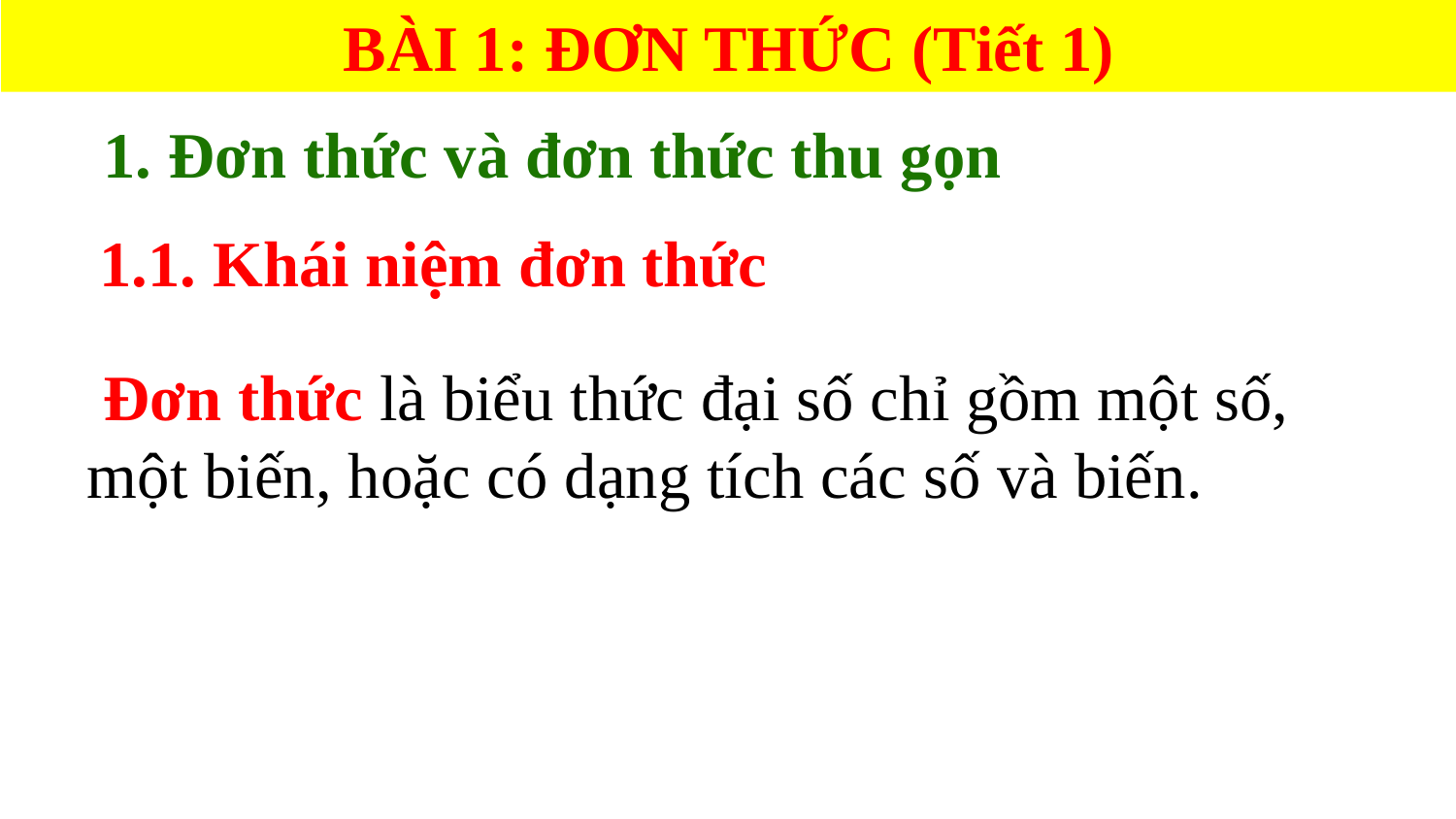

BÀI 1: ĐƠN THỨC (Tiết 1)
 1. Đơn thức và đơn thức thu gọn
1.1. Khái niệm đơn thức
 Đơn thức là biểu thức đại số chỉ gồm một số, một biến, hoặc có dạng tích các số và biến.